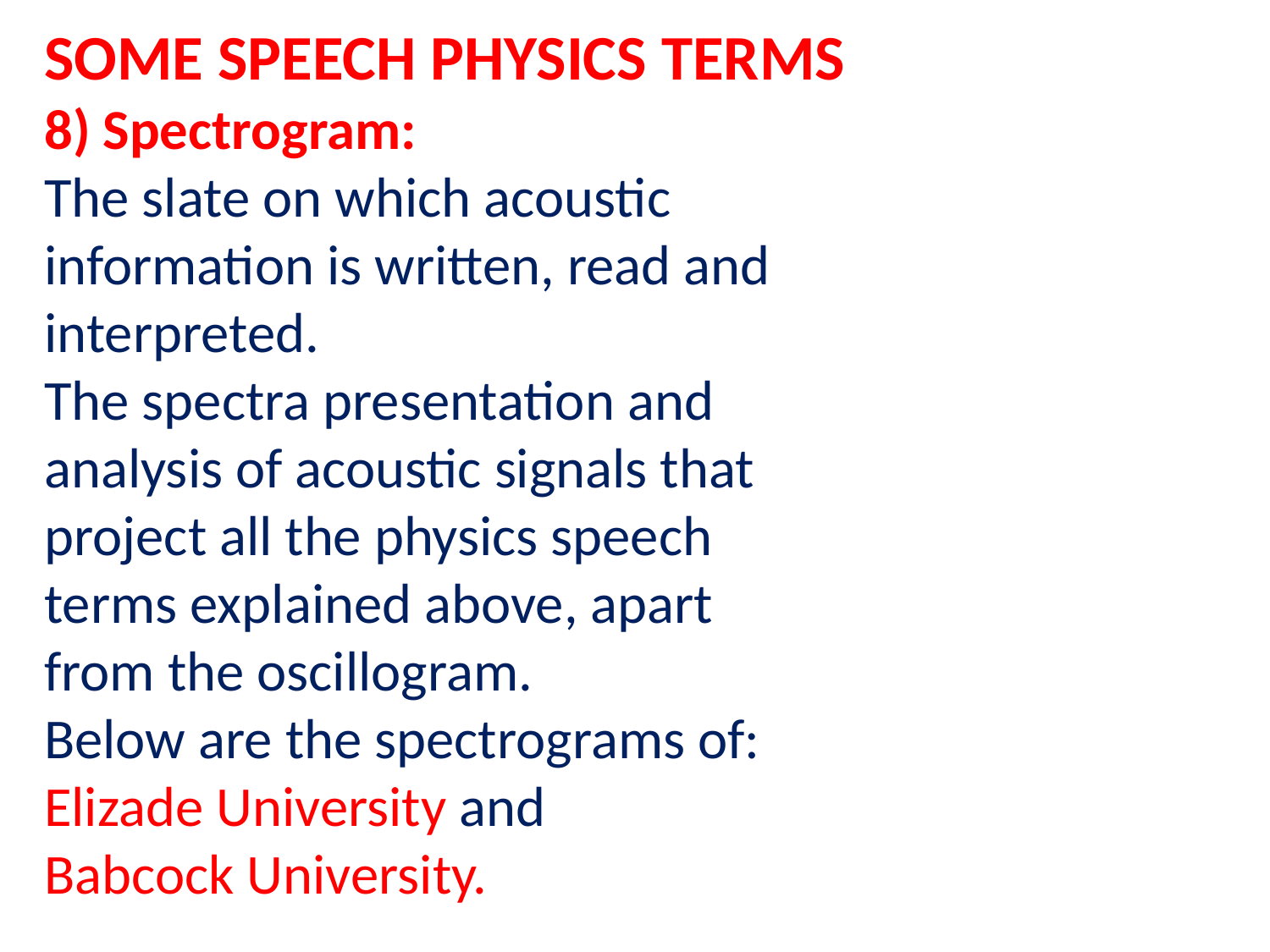

SOME SPEECH PHYSICS TERMS
8) Spectrogram:
The slate on which acoustic
information is written, read and
interpreted.
The spectra presentation and
analysis of acoustic signals that
project all the physics speech
terms explained above, apart
from the oscillogram.
Below are the spectrograms of:
Elizade University and
Babcock University.